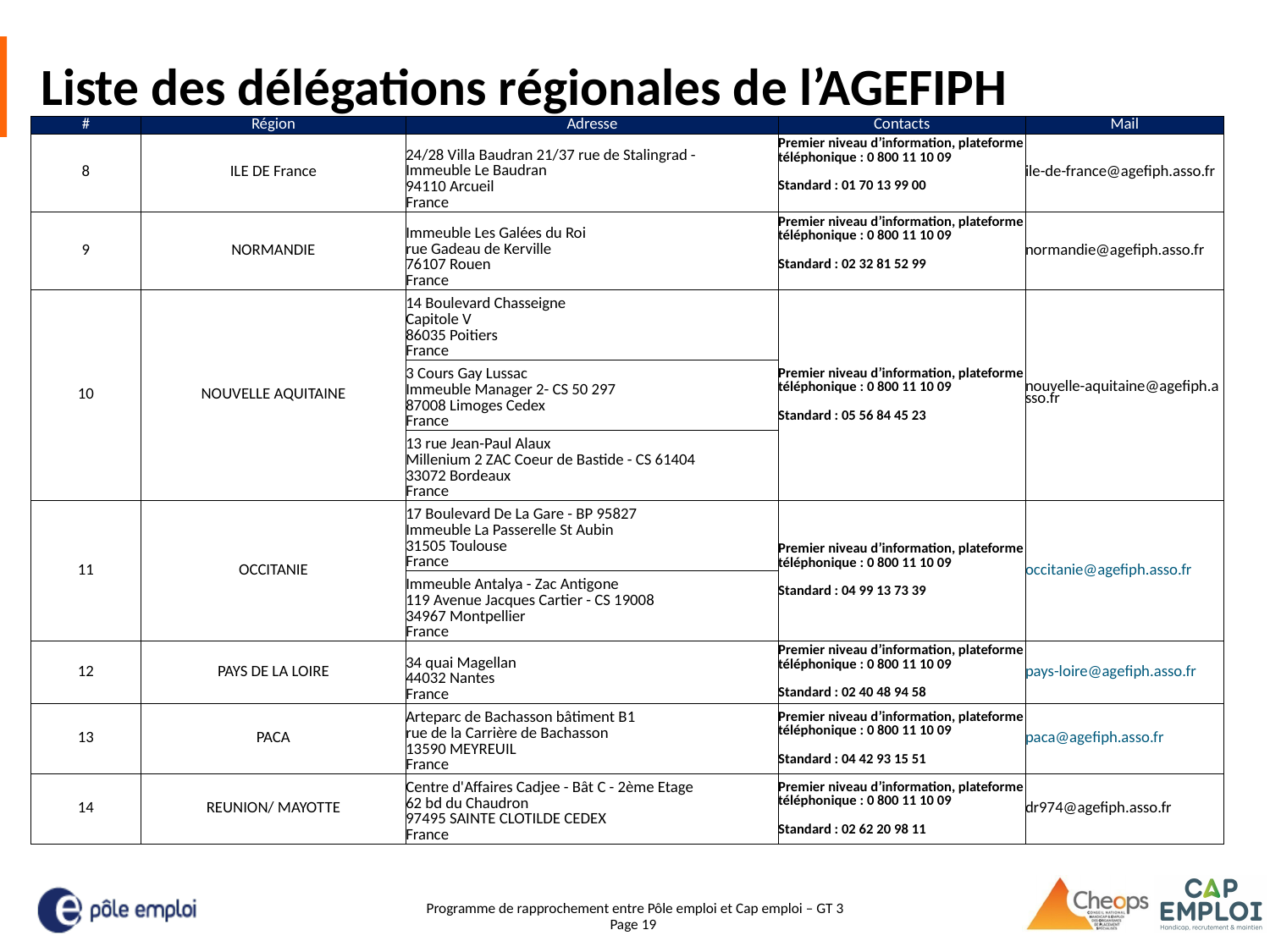

# Liste des délégations régionales de l’AGEFIPH
| # | Région | Adresse | Contacts | Mail |
| --- | --- | --- | --- | --- |
| 8 | ILE DE France | 24/28 Villa Baudran 21/37 rue de Stalingrad - Immeuble Le Baudran 94110 Arcueil France | Premier niveau d’information, plateforme téléphonique : 0 800 11 10 09 Standard : 01 70 13 99 00 | ile-de-france@agefiph.asso.fr |
| 9 | NORMANDIE | Immeuble Les Galées du Roi rue Gadeau de Kerville 76107 Rouen France | Premier niveau d’information, plateforme téléphonique : 0 800 11 10 09 Standard : 02 32 81 52 99 | normandie@agefiph.asso.fr |
| 10 | NOUVELLE AQUITAINE | 14 Boulevard Chasseigne Capitole V 86035 Poitiers France | Premier niveau d’information, plateforme téléphonique : 0 800 11 10 09 Standard : 05 56 84 45 23 | nouvelle-aquitaine@agefiph.asso.fr |
|  |  | 3 Cours Gay Lussac Immeuble Manager 2- CS 50 297 87008 Limoges Cedex France |  |  |
|  |  | 13 rue Jean-Paul Alaux Millenium 2 ZAC Coeur de Bastide - CS 61404 33072 Bordeaux France |  |  |
| 11 | OCCITANIE | 17 Boulevard De La Gare - BP 95827 Immeuble La Passerelle St Aubin 31505 Toulouse France | Premier niveau d’information, plateforme téléphonique : 0 800 11 10 09 Standard : 04 99 13 73 39 | occitanie@agefiph.asso.fr |
|  |  | Immeuble Antalya - Zac Antigone 119 Avenue Jacques Cartier - CS 19008 34967 Montpellier France |  |  |
| 12 | PAYS DE LA LOIRE | 34 quai Magellan 44032 Nantes France | Premier niveau d’information, plateforme téléphonique : 0 800 11 10 09 Standard : 02 40 48 94 58 | pays-loire@agefiph.asso.fr |
| 13 | PACA | Arteparc de Bachasson bâtiment B1 rue de la Carrière de Bachasson 13590 MEYREUIL France | Premier niveau d’information, plateforme téléphonique : 0 800 11 10 09 Standard : 04 42 93 15 51 | paca@agefiph.asso.fr |
| 14 | REUNION/ MAYOTTE | Centre d'Affaires Cadjee - Bât C - 2ème Etage 62 bd du Chaudron 97495 SAINTE CLOTILDE CEDEX France | Premier niveau d’information, plateforme téléphonique : 0 800 11 10 09 Standard : 02 62 20 98 11 | dr974@agefiph.asso.fr |